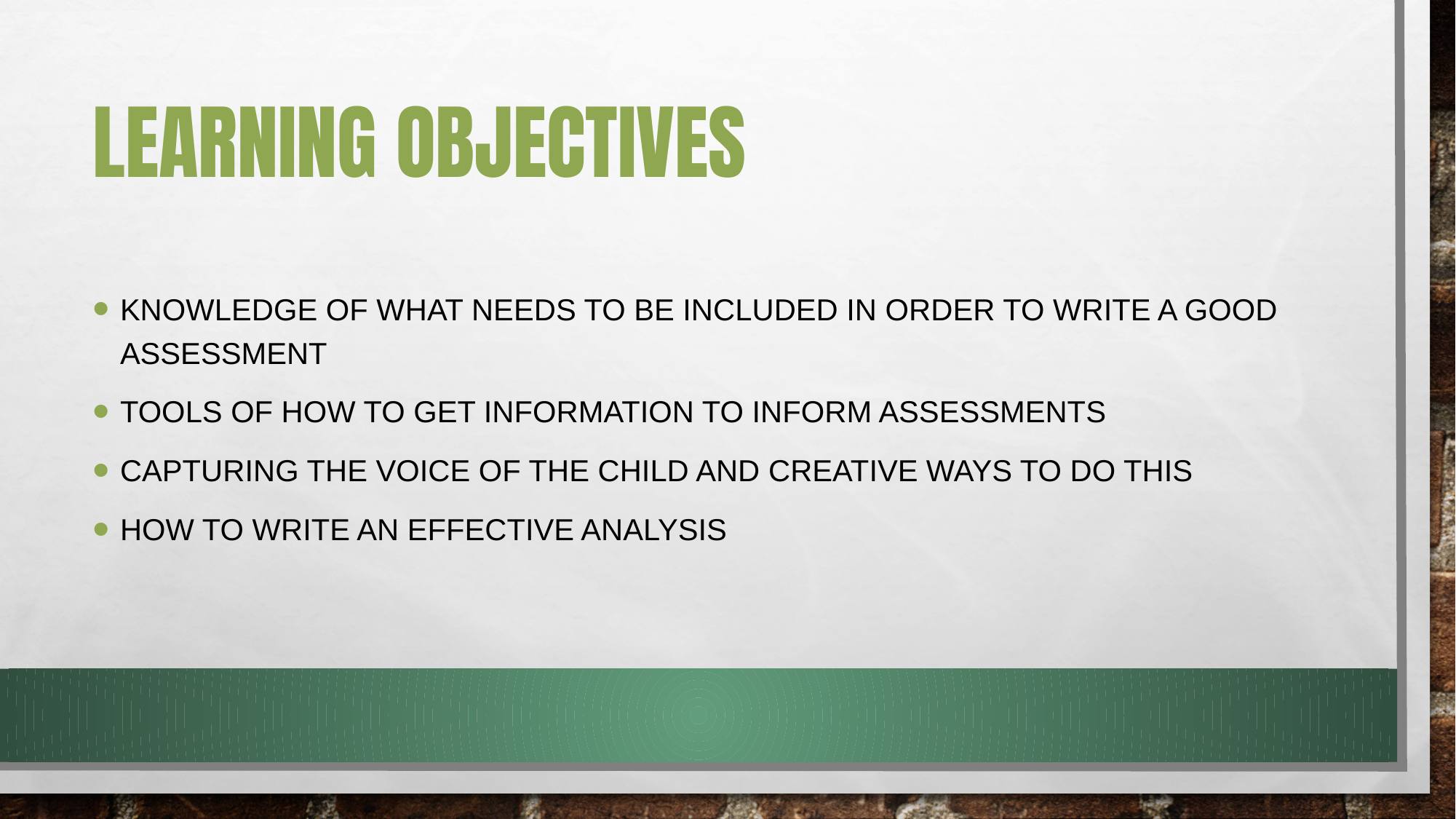

# Learning objectives
Knowledge of what needs to be included in order to write a good assessment
Tools of how to get information to inform assessments
Capturing the voice of the child and creative ways to do this
How to write an effective analysis